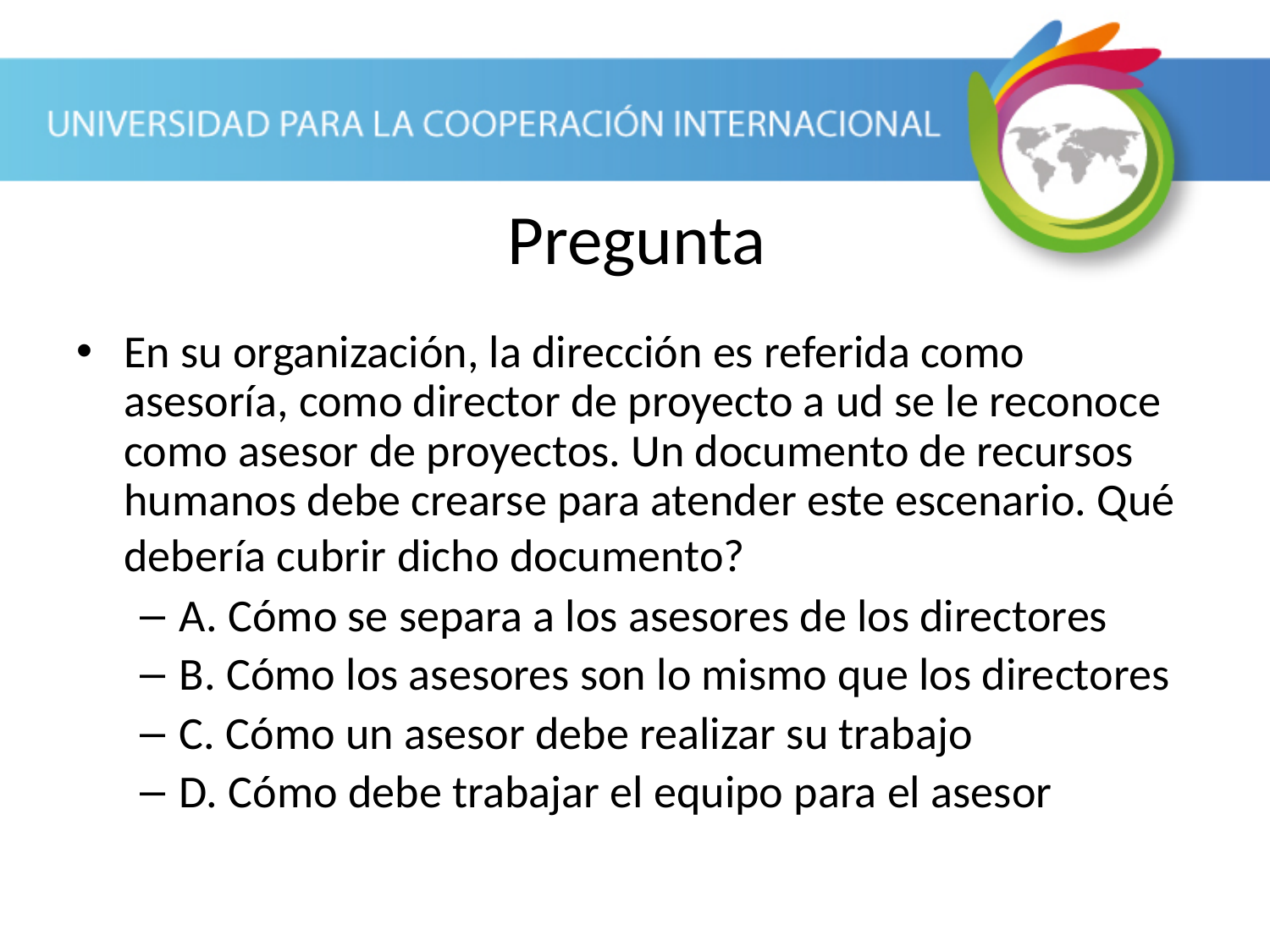

Pregunta
En su organización, la dirección es referida como asesoría, como director de proyecto a ud se le reconoce como asesor de proyectos. Un documento de recursos humanos debe crearse para atender este escenario. Qué debería cubrir dicho documento?
A. Cómo se separa a los asesores de los directores
B. Cómo los asesores son lo mismo que los directores
C. Cómo un asesor debe realizar su trabajo
D. Cómo debe trabajar el equipo para el asesor